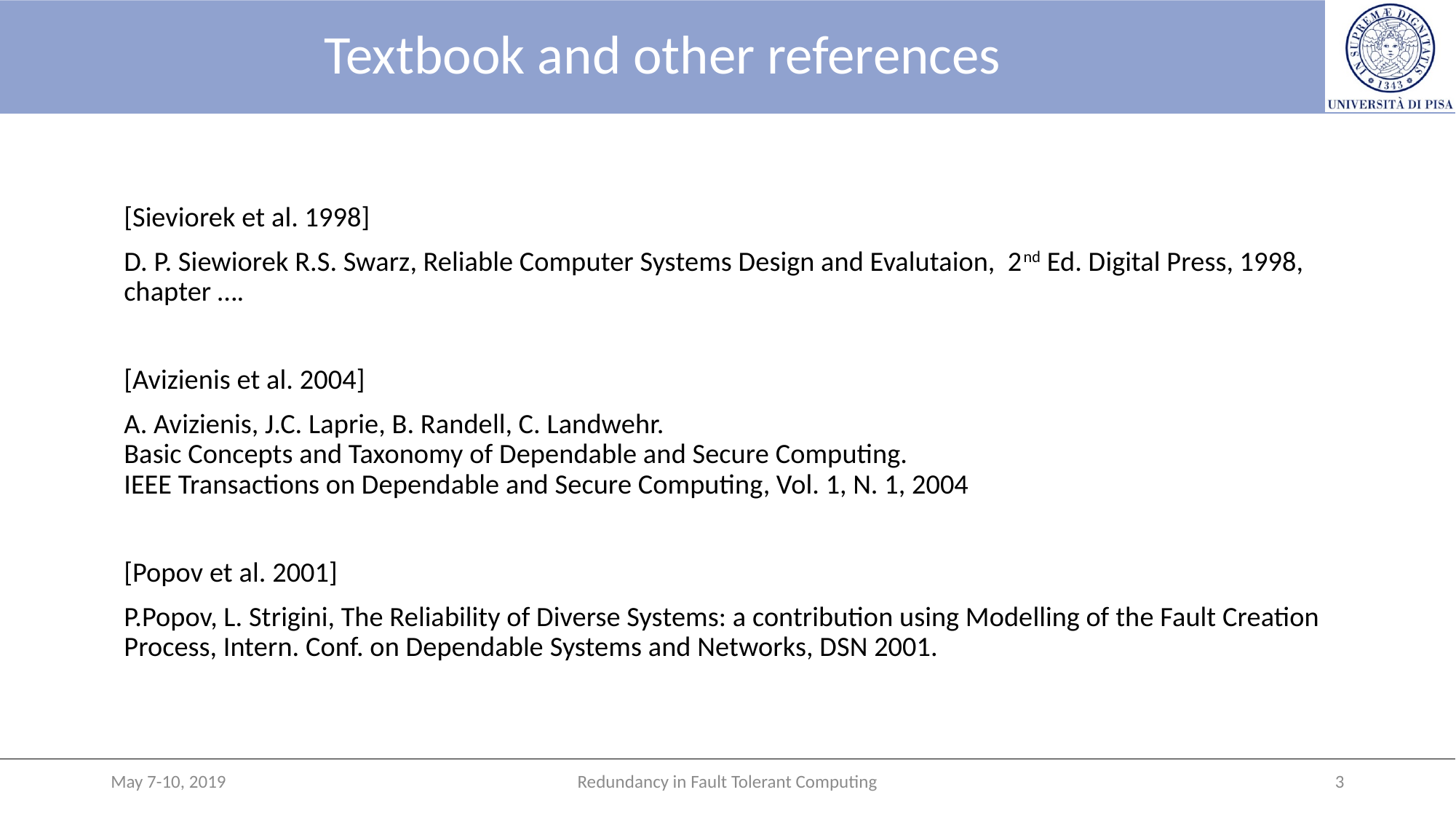

# Textbook and other references

[Sieviorek et al. 1998]
D. P. Siewiorek R.S. Swarz, Reliable Computer Systems Design and Evalutaion,  2nd Ed. Digital Press, 1998, chapter ….

[Avizienis et al. 2004]
A. Avizienis, J.C. Laprie, B. Randell, C. Landwehr.
Basic Concepts and Taxonomy of Dependable and Secure Computing.
IEEE Transactions on Dependable and Secure Computing, Vol. 1, N. 1, 2004

[Popov et al. 2001]
P.Popov, L. Strigini, The Reliability of Diverse Systems: a contribution using Modelling of the Fault Creation Process, Intern. Conf. on Dependable Systems and Networks, DSN 2001.

May 7-10, 2019
Redundancy in Fault Tolerant Computing
3